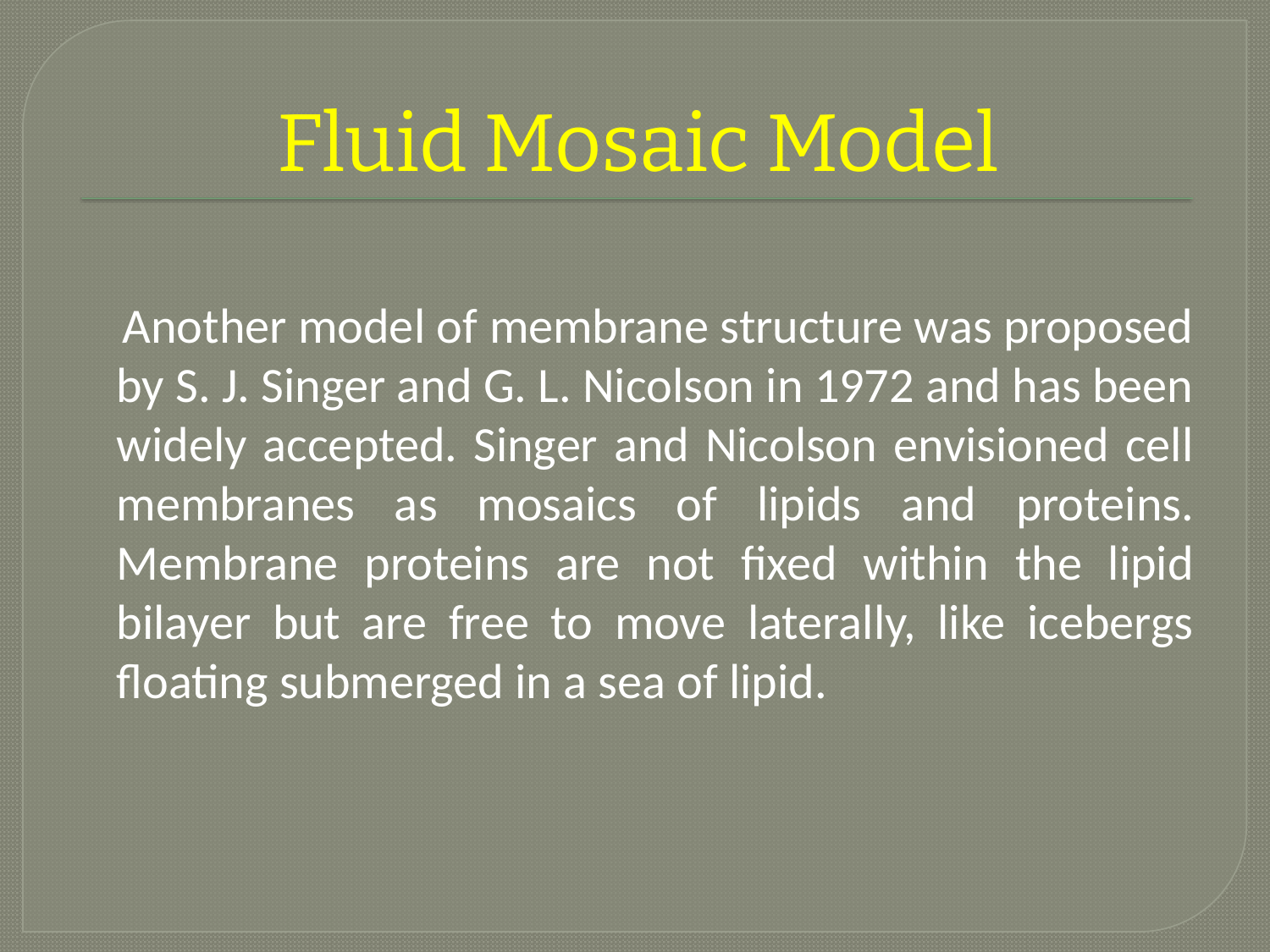

# Fluid Mosaic Model

    Another model of membrane structure was proposed by S. J. Singer and G. L. Nicolson in 1972 and has been widely accepted. Singer and Nicolson envisioned cell membranes as mosaics of lipids and proteins. Membrane proteins are not fixed within the lipid bilayer but are free to move laterally, like icebergs floating submerged in a sea of lipid.